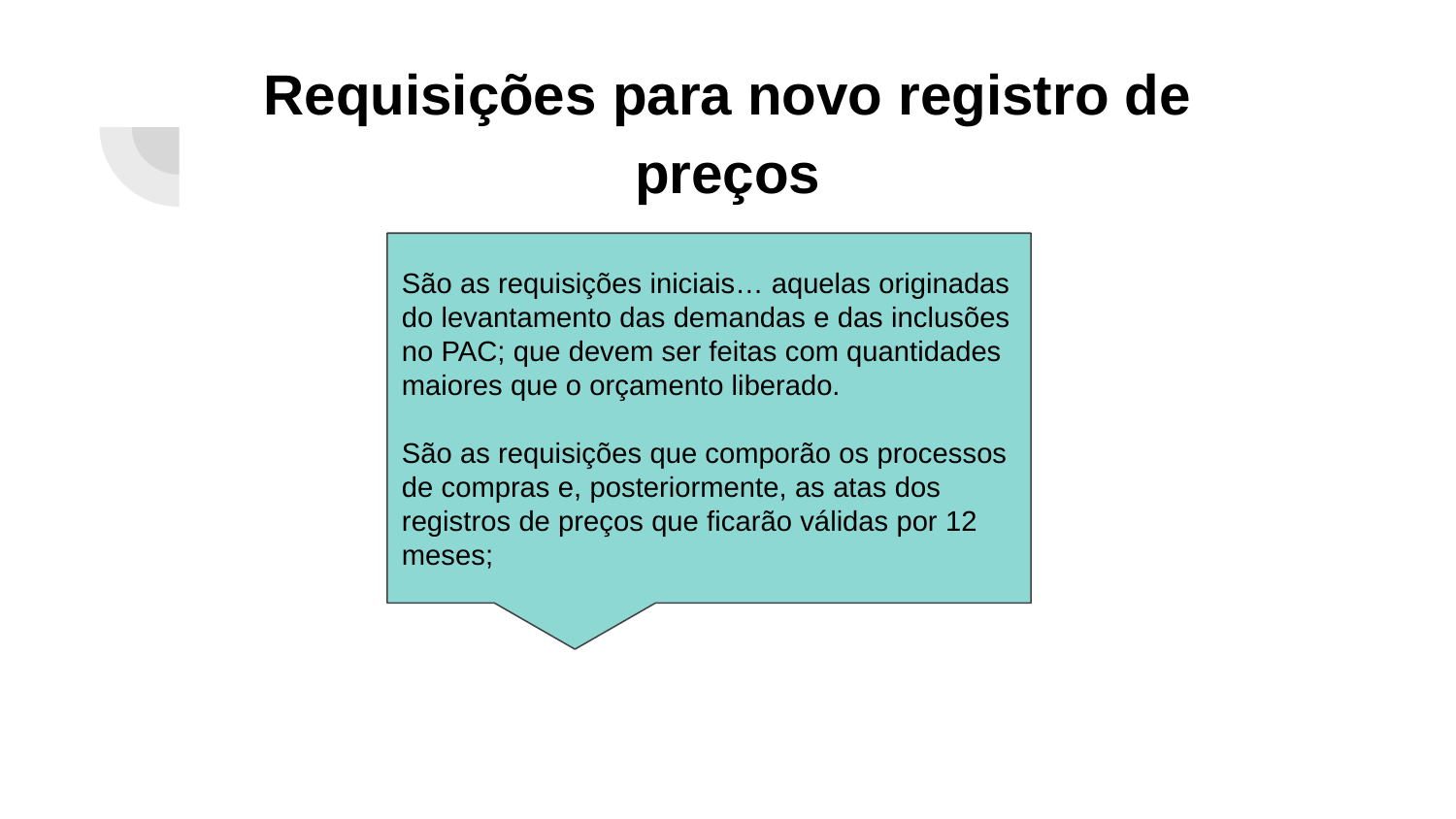

# Requisições para novo registro de preços
São as requisições iniciais… aquelas originadas do levantamento das demandas e das inclusões no PAC; que devem ser feitas com quantidades maiores que o orçamento liberado.

São as requisições que comporão os processos de compras e, posteriormente, as atas dos registros de preços que ficarão válidas por 12 meses;